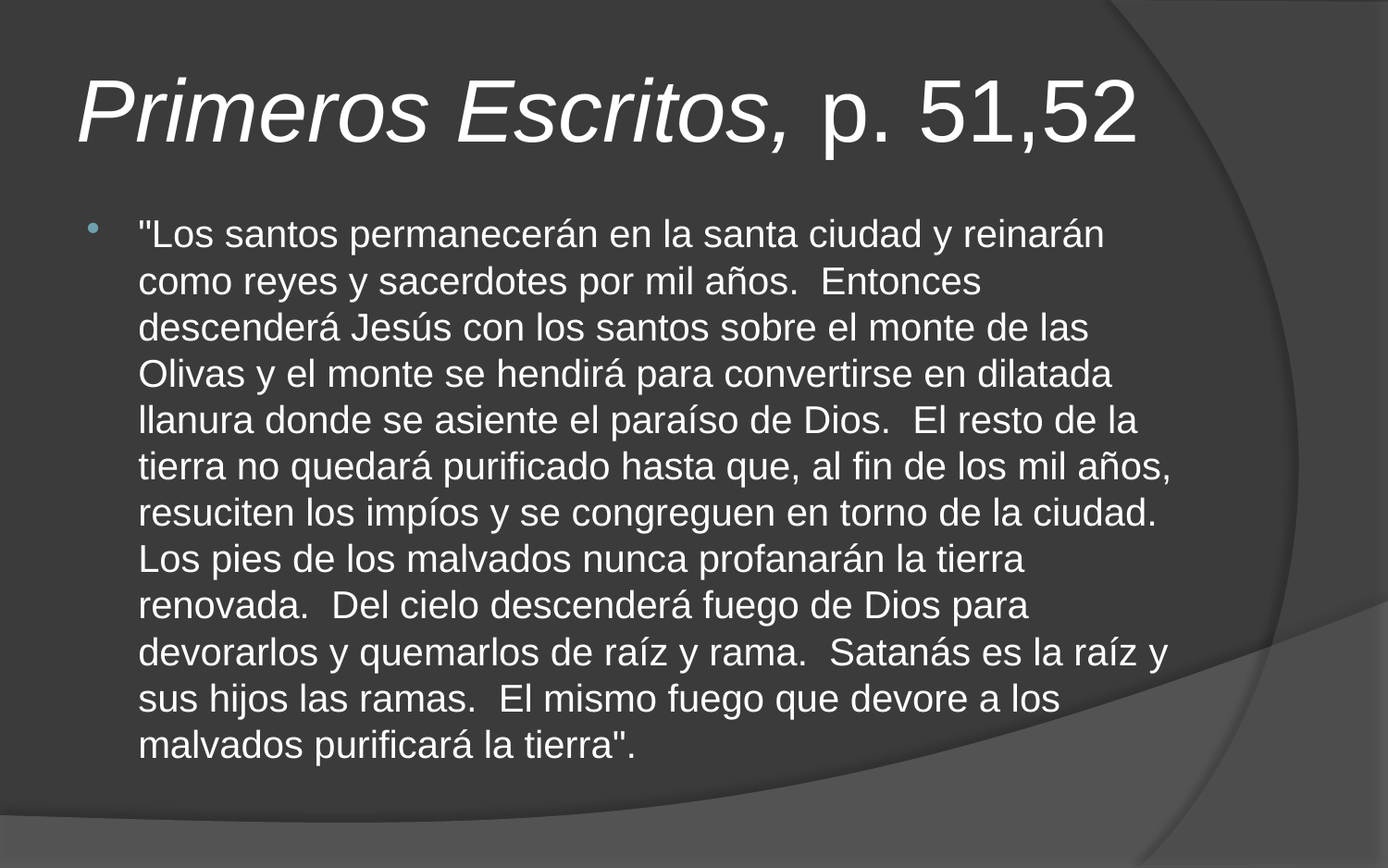

# Primeros Escritos, p. 51,52
"Los santos permanecerán en la santa ciudad y reinarán como reyes y sacerdotes por mil años.  Entonces descenderá Jesús con los santos sobre el monte de las Olivas y el monte se hendirá para convertirse en dilatada llanura donde se asiente el paraíso de Dios.  El resto de la tierra no quedará purificado hasta que, al fin de los mil años, resuciten los impíos y se congreguen en torno de la ciudad.  Los pies de los malvados nunca profanarán la tierra renovada.  Del cielo descenderá fuego de Dios para devorarlos y quemarlos de raíz y rama.  Satanás es la raíz y sus hijos las ramas.  El mismo fuego que devore a los malvados purificará la tierra".